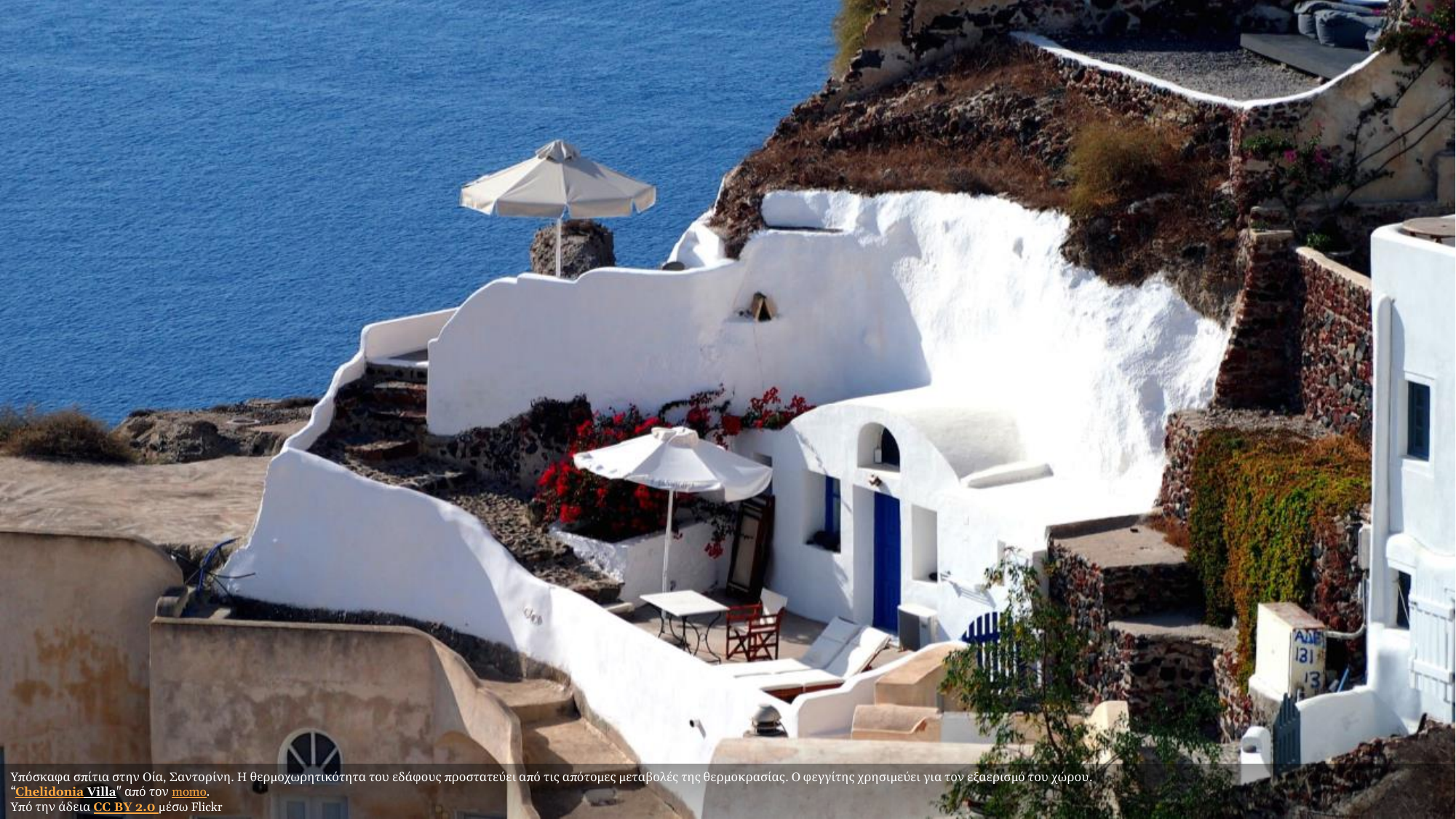

Υπόσκαφα σπίτια στην Οία, Σαντορίνη. Η θερμοχωρητικότητα του εδάφους προστατεύει από τις απότομες μεταβολές της θερμοκρασίας. Ο φεγγίτης χρησιμεύει για τον εξαερισμό του χώρου.
“Chelidonia Villa" από τον momo.
Υπό την άδεια CC BY 2.0 μέσω Flickr